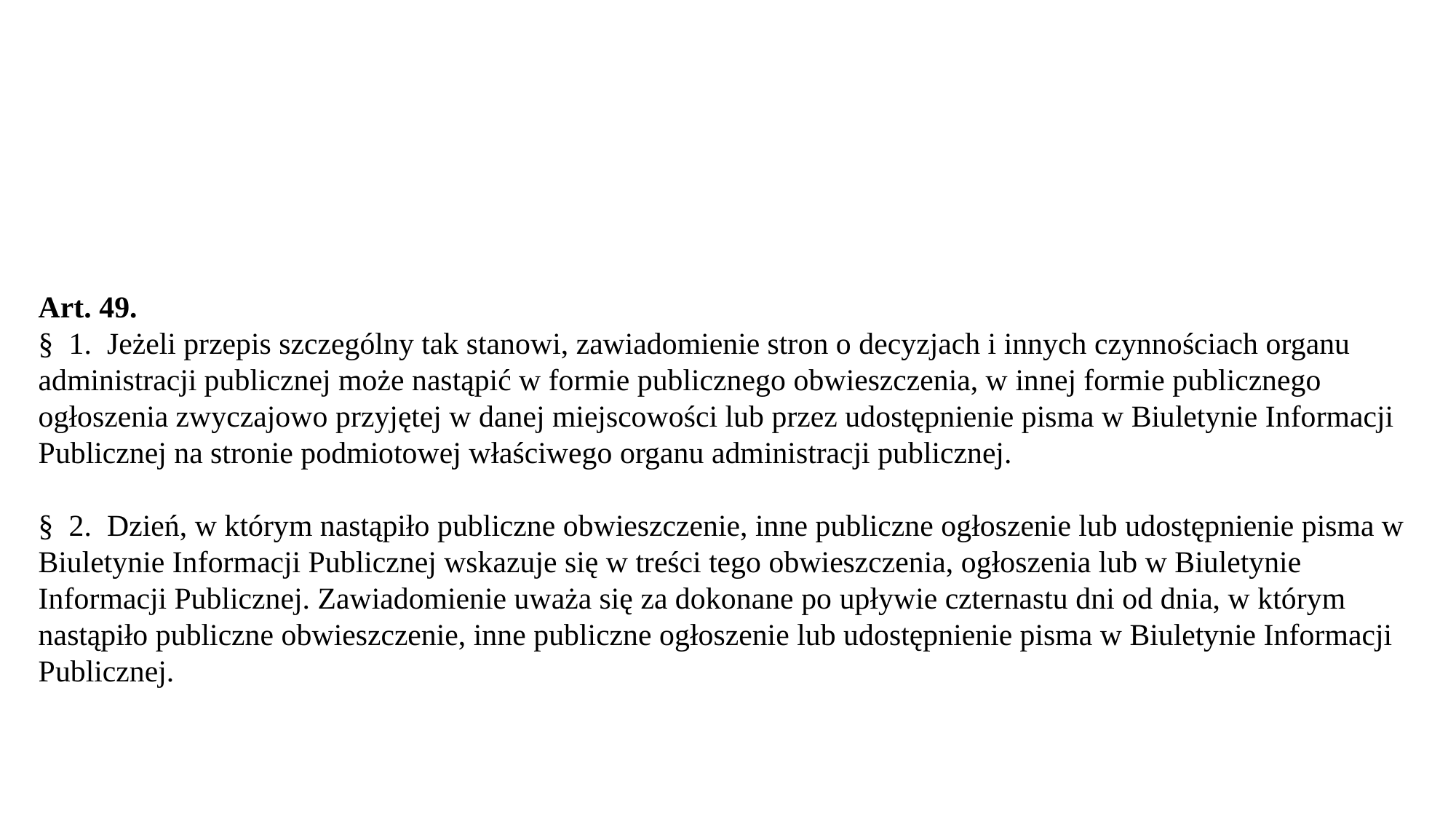

Art. 49.
§  1.  Jeżeli przepis szczególny tak stanowi, zawiadomienie stron o decyzjach i innych czynnościach organu administracji publicznej może nastąpić w formie publicznego obwieszczenia, w innej formie publicznego ogłoszenia zwyczajowo przyjętej w danej miejscowości lub przez udostępnienie pisma w Biuletynie Informacji Publicznej na stronie podmiotowej właściwego organu administracji publicznej.

§  2.  Dzień, w którym nastąpiło publiczne obwieszczenie, inne publiczne ogłoszenie lub udostępnienie pisma w Biuletynie Informacji Publicznej wskazuje się w treści tego obwieszczenia, ogłoszenia lub w Biuletynie Informacji Publicznej. Zawiadomienie uważa się za dokonane po upływie czternastu dni od dnia, w którym nastąpiło publiczne obwieszczenie, inne publiczne ogłoszenie lub udostępnienie pisma w Biuletynie Informacji Publicznej.